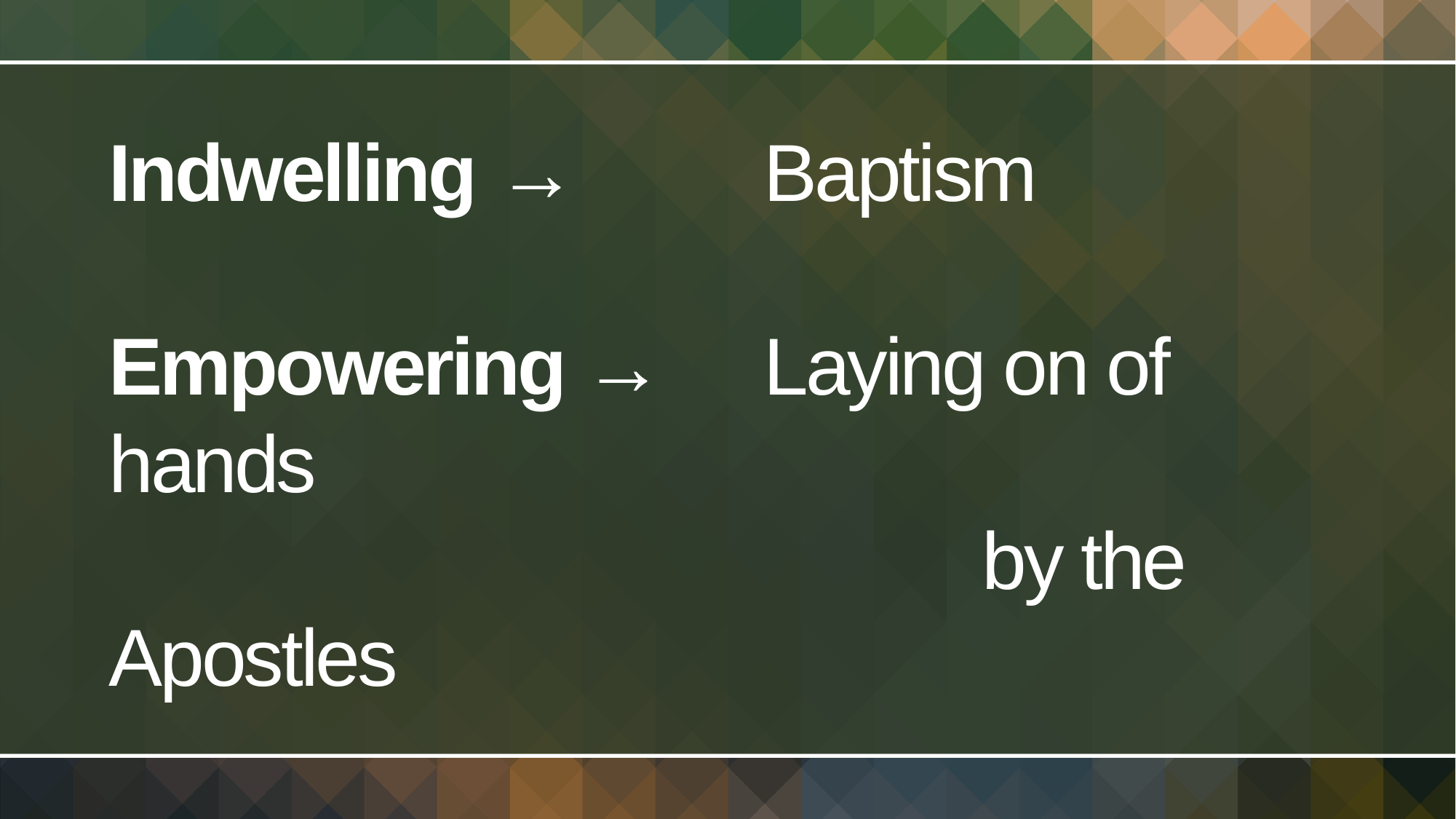

# Indwelling → 		Baptism Empowering → 	Laying on of hands by the Apostles